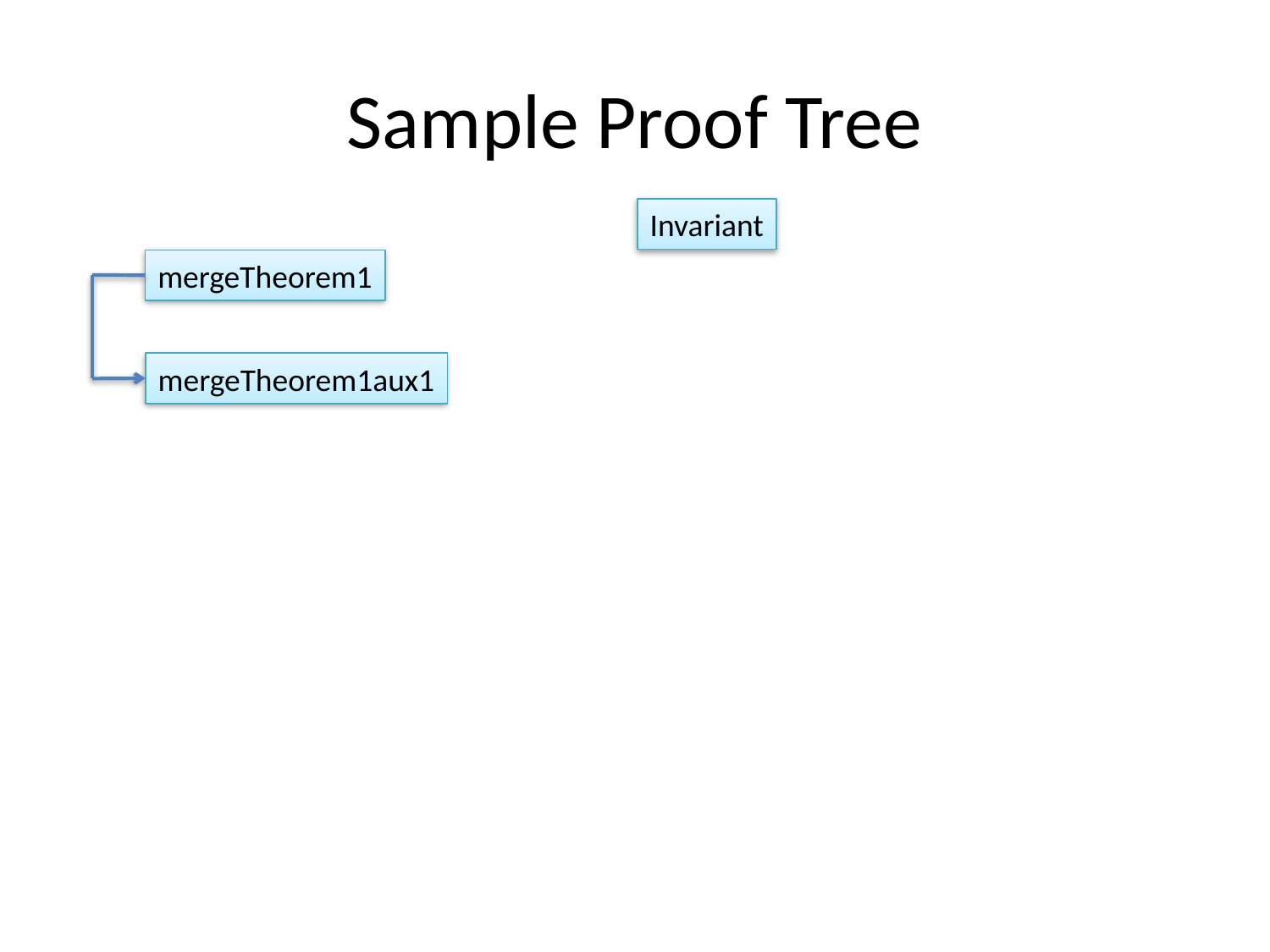

# Sample Proof Tree
Invariant
mergeTheorem1
mergeTheorem1aux1